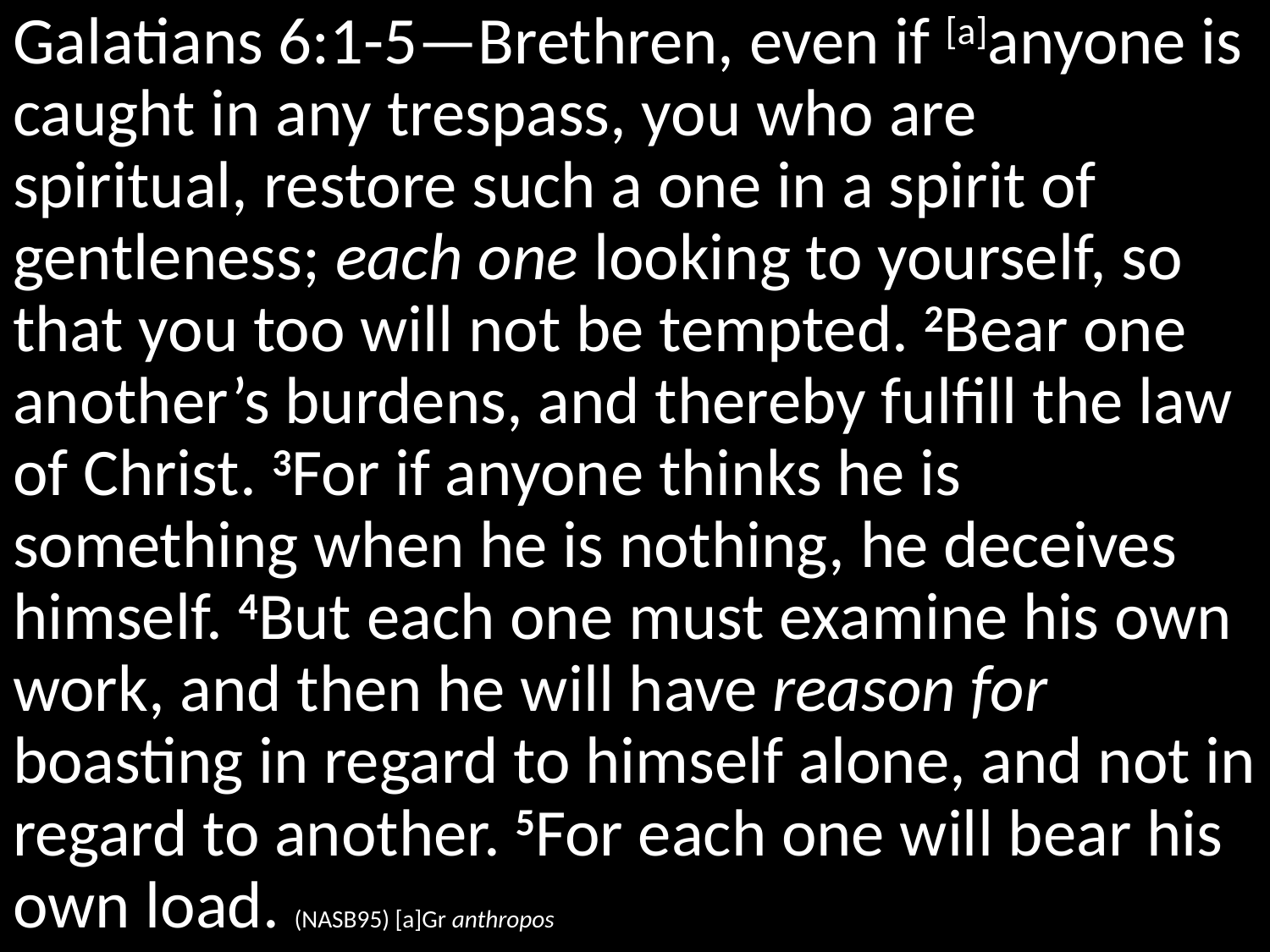

Galatians 6:1-5—Brethren, even if [a]anyone is caught in any trespass, you who are spiritual, restore such a one in a spirit of gentleness; each one looking to yourself, so that you too will not be tempted. 2Bear one another’s burdens, and thereby fulfill the law of Christ. 3For if anyone thinks he is something when he is nothing, he deceives himself. 4But each one must examine his own work, and then he will have reason for boasting in regard to himself alone, and not in regard to another. 5For each one will bear his own load. (NASB95) [a]Gr anthropos